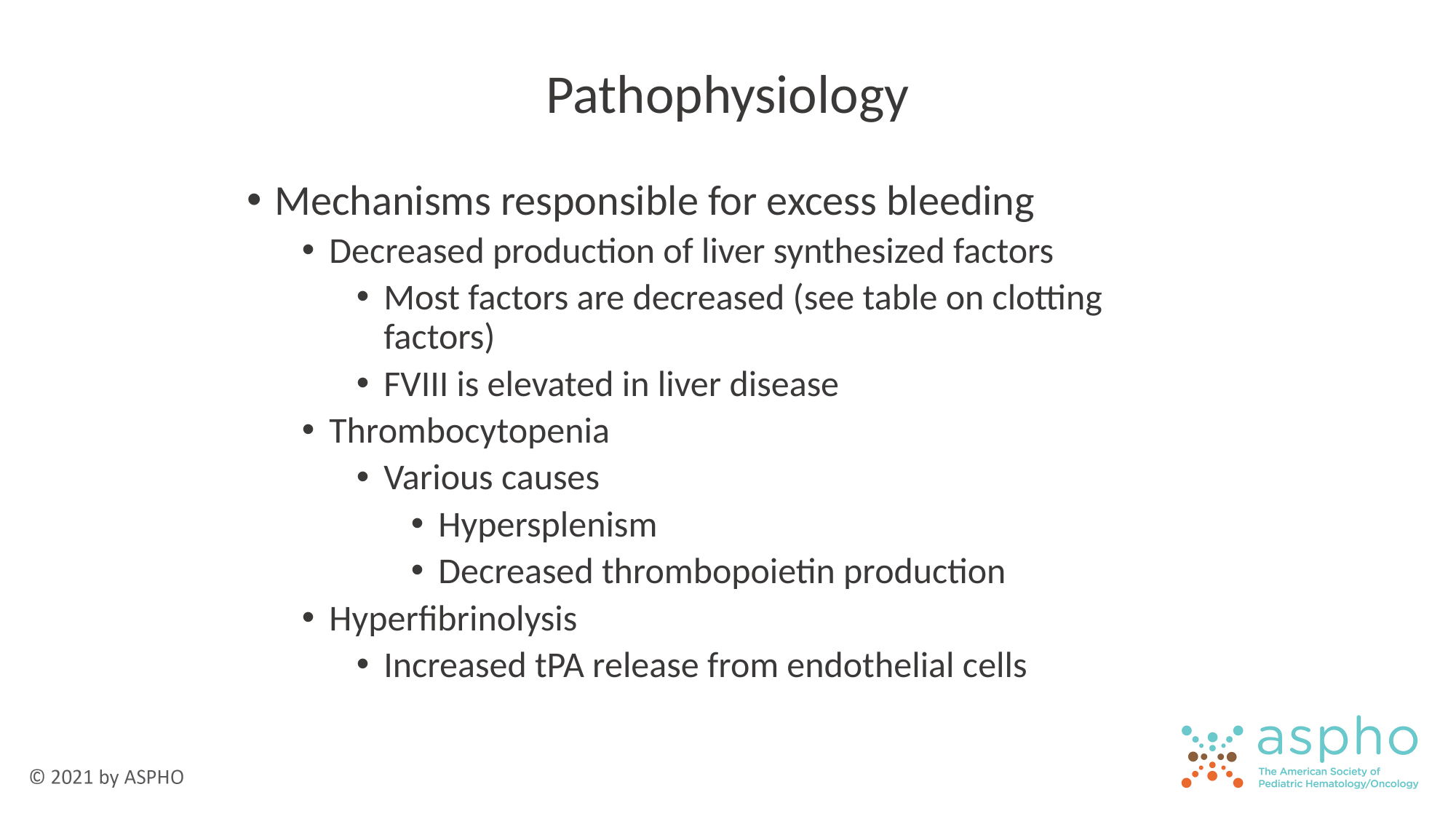

# Pathophysiology
Mechanisms responsible for excess bleeding
Decreased production of liver synthesized factors
Most factors are decreased (see table on clotting factors)
FVIII is elevated in liver disease
Thrombocytopenia
Various causes
Hypersplenism
Decreased thrombopoietin production
Hyperfibrinolysis
Increased tPA release from endothelial cells